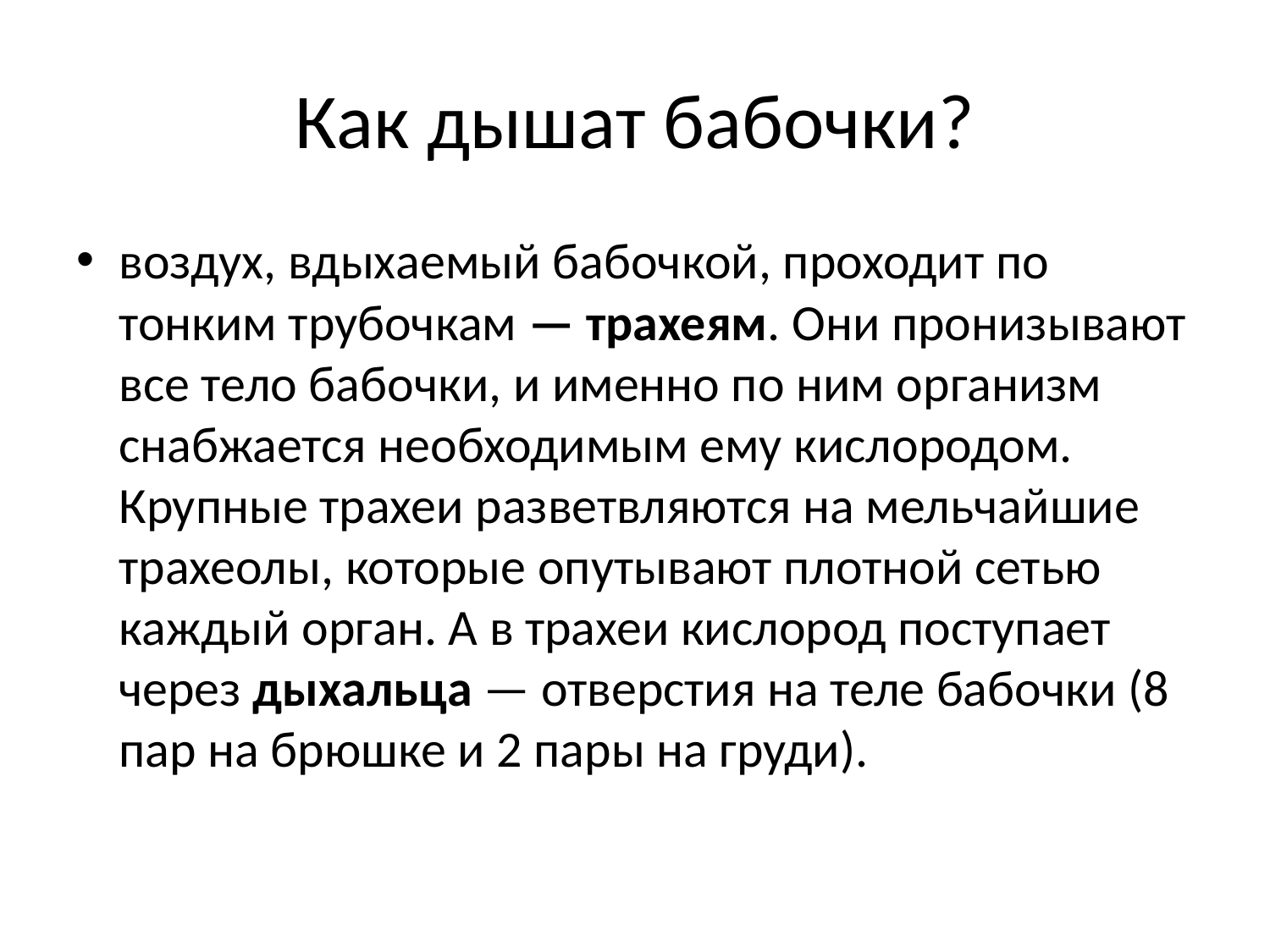

# Как дышат бабочки?
воздух, вдыхаемый бабочкой, проходит по тонким трубочкам — трахеям. Они пронизывают все тело бабочки, и именно по ним организм снабжается необходимым ему кислородом. Крупные трахеи разветвляются на мельчайшие трахеолы, которые опутывают плотной сетью каждый орган. А в трахеи кислород поступает через дыхальца — отверстия на теле бабочки (8 пар на брюшке и 2 пары на груди).